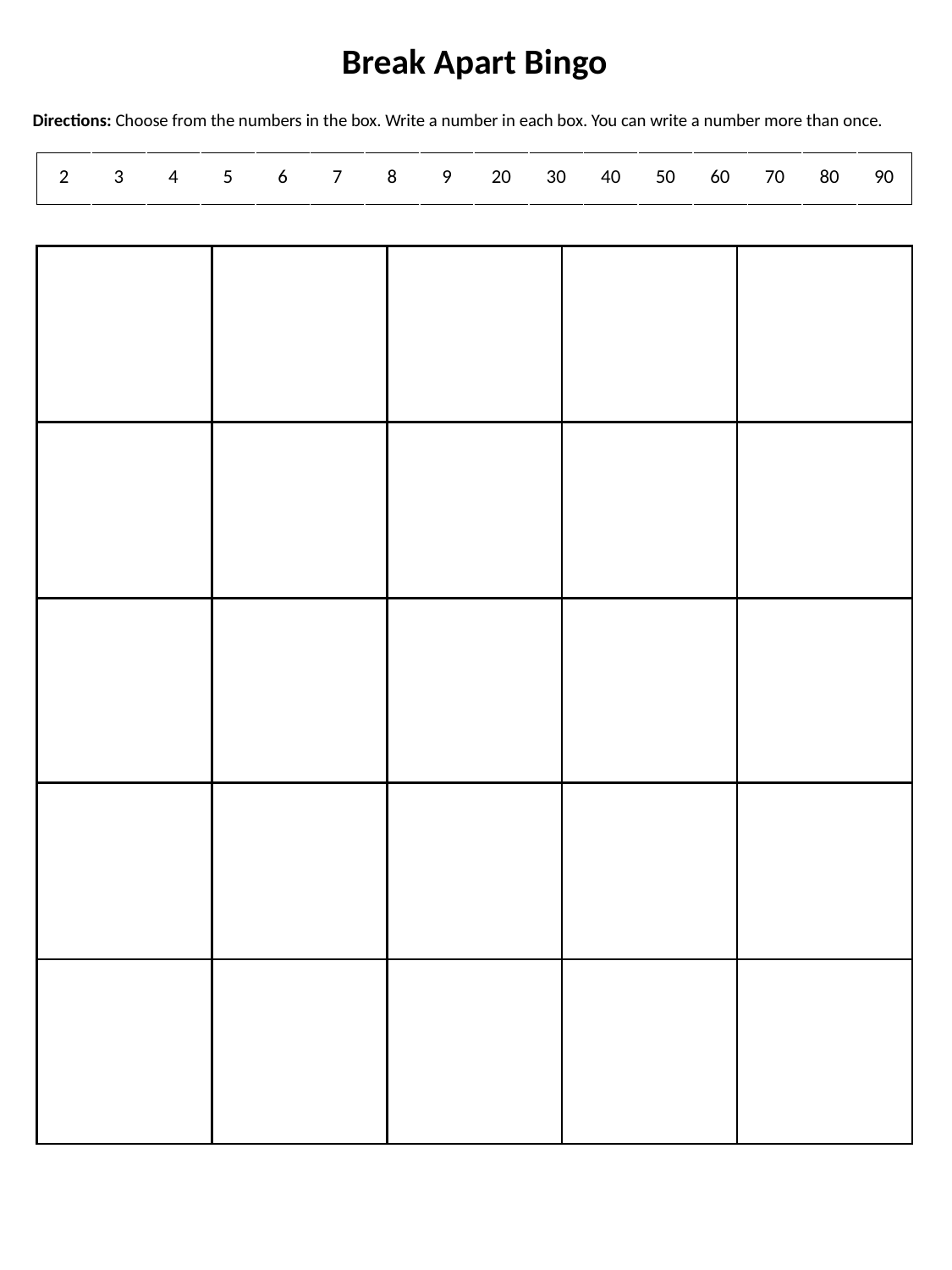

Break Apart Bingo
Directions: Choose from the numbers in the box. Write a number in each box. You can write a number more than once.
| 2 | 3 | 4 | 5 | 6 | 7 | 8 | 9 | 20 | 30 | 40 | 50 | 60 | 70 | 80 | 90 |
| --- | --- | --- | --- | --- | --- | --- | --- | --- | --- | --- | --- | --- | --- | --- | --- |
|  |  |  |  |  |
| --- | --- | --- | --- | --- |
|  |  |  |  |  |
|  |  |  |  |  |
|  |  |  |  |  |
|  |  |  |  |  |